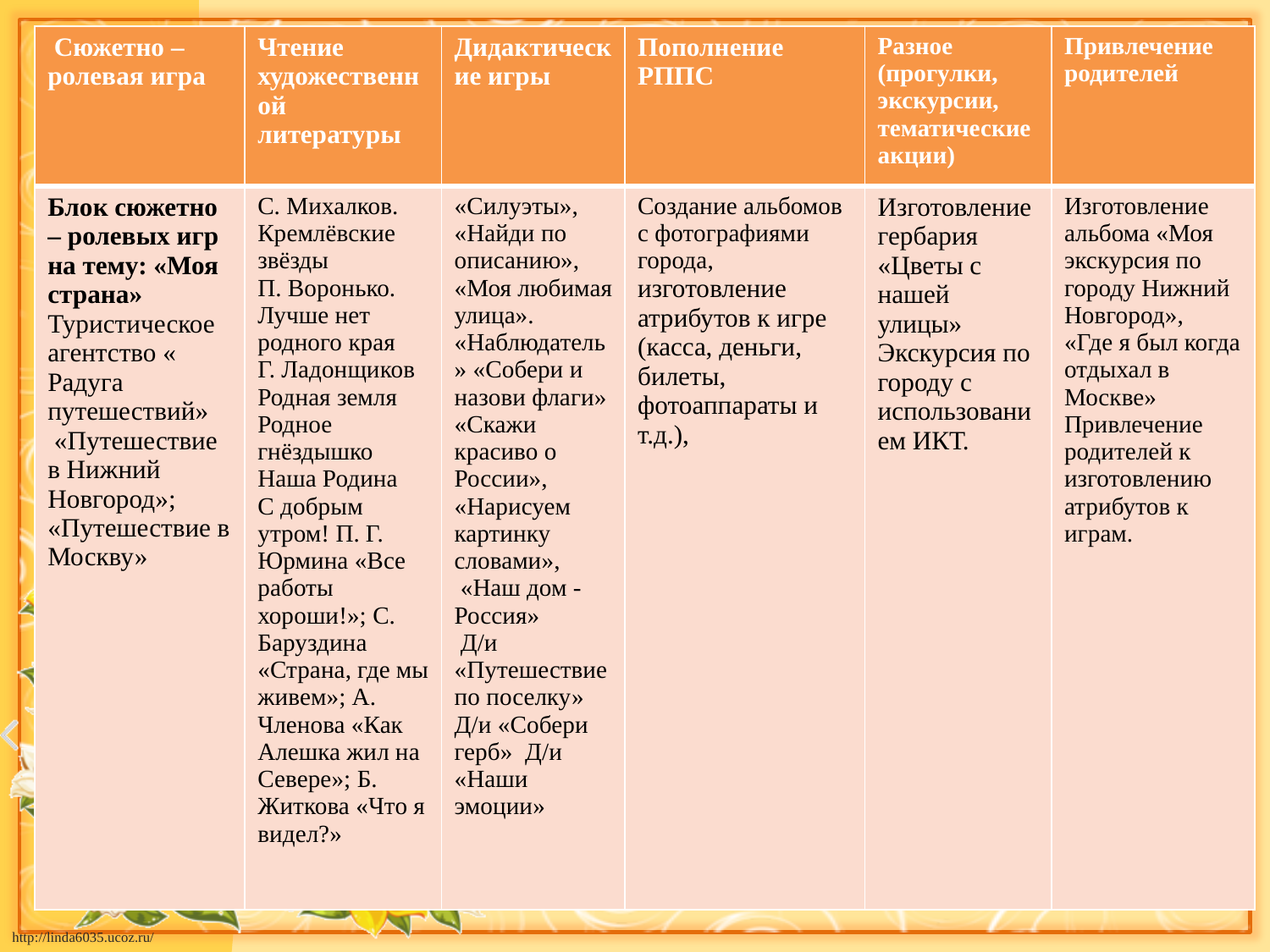

| Сюжетно – ролевая игра | Чтение художественной литературы | Дидактические игры | Пополнение РППС | Разное (прогулки, экскурсии, тематические акции) | Привлечение родителей |
| --- | --- | --- | --- | --- | --- |
| Блок сюжетно – ролевых игр на тему: «Моя страна» Туристическое агентство « Радуга путешествий» «Путешествие в Нижний Новгород»; «Путешествие в Москву» | С. Михалков. Кремлёвские звёзды П. Воронько. Лучше нет родного края Г. Ладонщиков Родная земля Родное гнёздышко Наша Родина С добрым утром! П. Г. Юрмина «Все работы хороши!»; С. Баруздина «Страна, где мы живем»; А. Членова «Как Алешка жил на Севере»; Б. Житкова «Что я видел?» | «Силуэты», «Найди по описанию», «Моя любимая улица». «Наблюдатель» «Собери и назови флаги» «Скажи красиво о России», «Нарисуем картинку словами», «Наш дом - Россия» Д/и «Путешествие по поселку» Д/и «Собери герб» Д/и «Наши эмоции» | Создание альбомов с фотографиями города, изготовление атрибутов к игре (касса, деньги, билеты, фотоаппараты и т.д.), | Изготовление гербария «Цветы с нашей улицы» Экскурсия по городу с использованием ИКТ. | Изготовление альбома «Моя экскурсия по городу Нижний Новгород», «Где я был когда отдыхал в Москве» Привлечение родителей к изготовлению атрибутов к играм. |